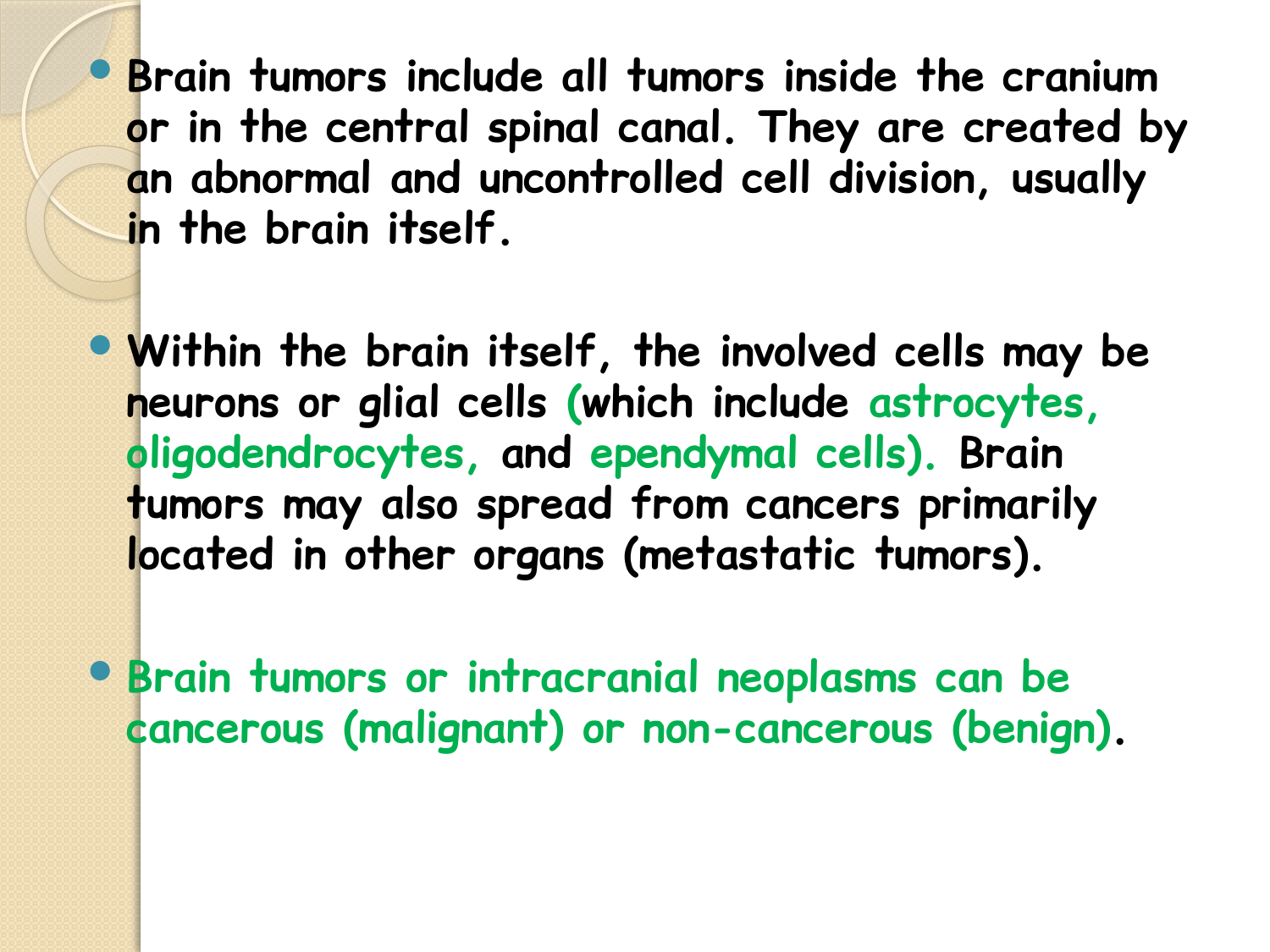

#
Brain tumors include all tumors inside the cranium or in the central spinal canal. They are created by an abnormal and uncontrolled cell division, usually in the brain itself.

Within the brain itself, the involved cells may be neurons or glial cells (which include astrocytes, oligodendrocytes, and ependymal cells). Brain tumors may also spread from cancers primarily located in other organs (metastatic tumors).

Brain tumors or intracranial neoplasms can be cancerous (malignant) or non-cancerous (benign).